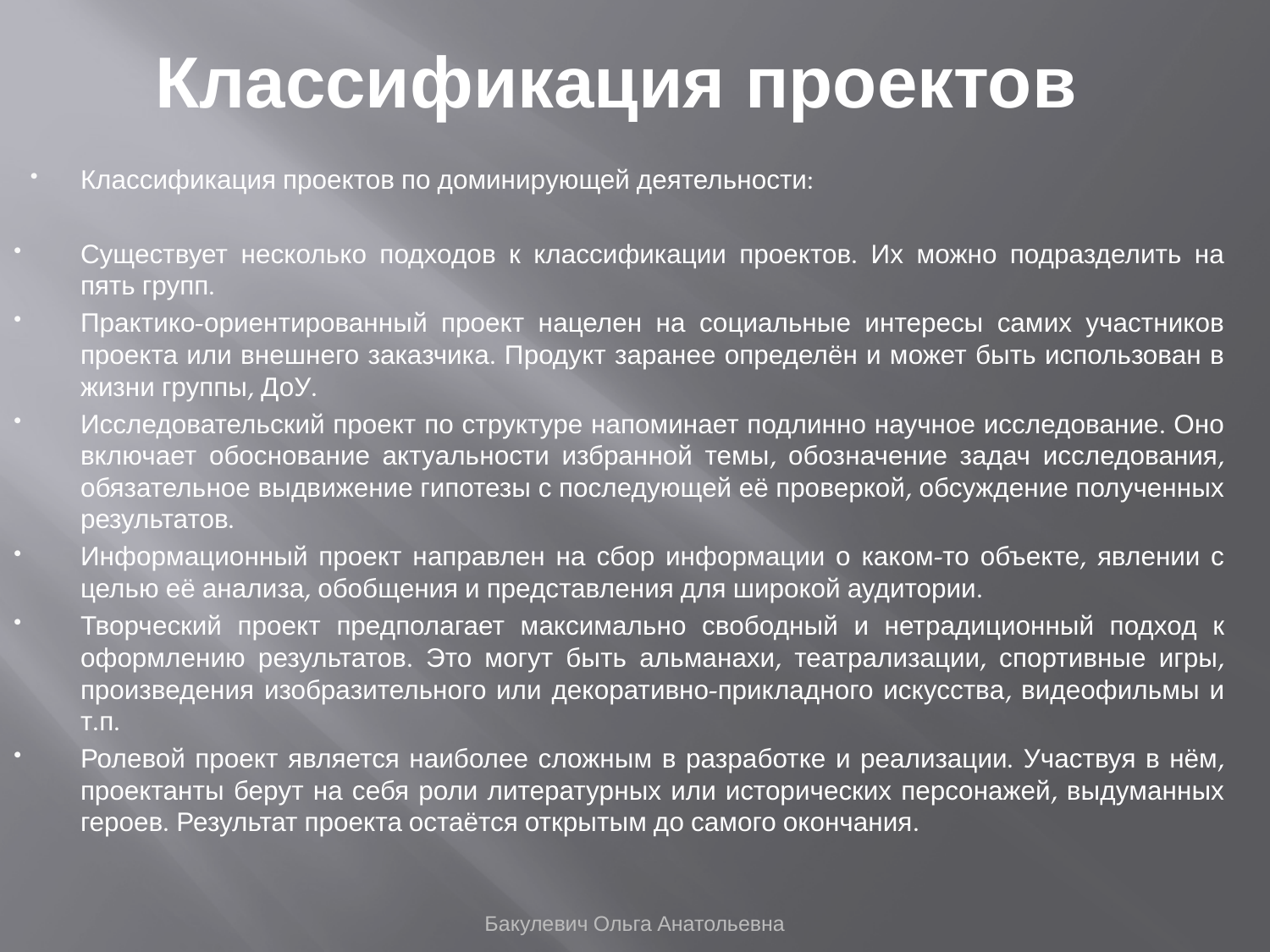

# Классификация проектов
Классификация проектов по доминирующей деятельности:

Существует несколько подходов к классификации проектов. Их можно подразделить на пять групп.
Практико-ориентированный проект нацелен на социальные интересы самих участников проекта или внешнего заказчика. Продукт заранее определён и может быть использован в жизни группы, ДоУ.
Исследовательский проект по структуре напоминает подлинно научное исследование. Оно включает обоснование актуальности избранной темы, обозначение задач исследования, обязательное выдвижение гипотезы с последующей её проверкой, обсуждение полученных результатов.
Информационный проект направлен на сбор информации о каком-то объекте, явлении с целью её анализа, обобщения и представления для широкой аудитории.
Творческий проект предполагает максимально свободный и нетрадиционный подход к оформлению результатов. Это могут быть альманахи, театрализации, спортивные игры, произведения изобразительного или декоративно-прикладного искусства, видеофильмы и т.п.
Ролевой проект является наиболее сложным в разработке и реализации. Участвуя в нём, проектанты берут на себя роли литературных или исторических персонажей, выдуманных героев. Результат проекта остаётся открытым до самого окончания.

Бакулевич Ольга Анатольевна